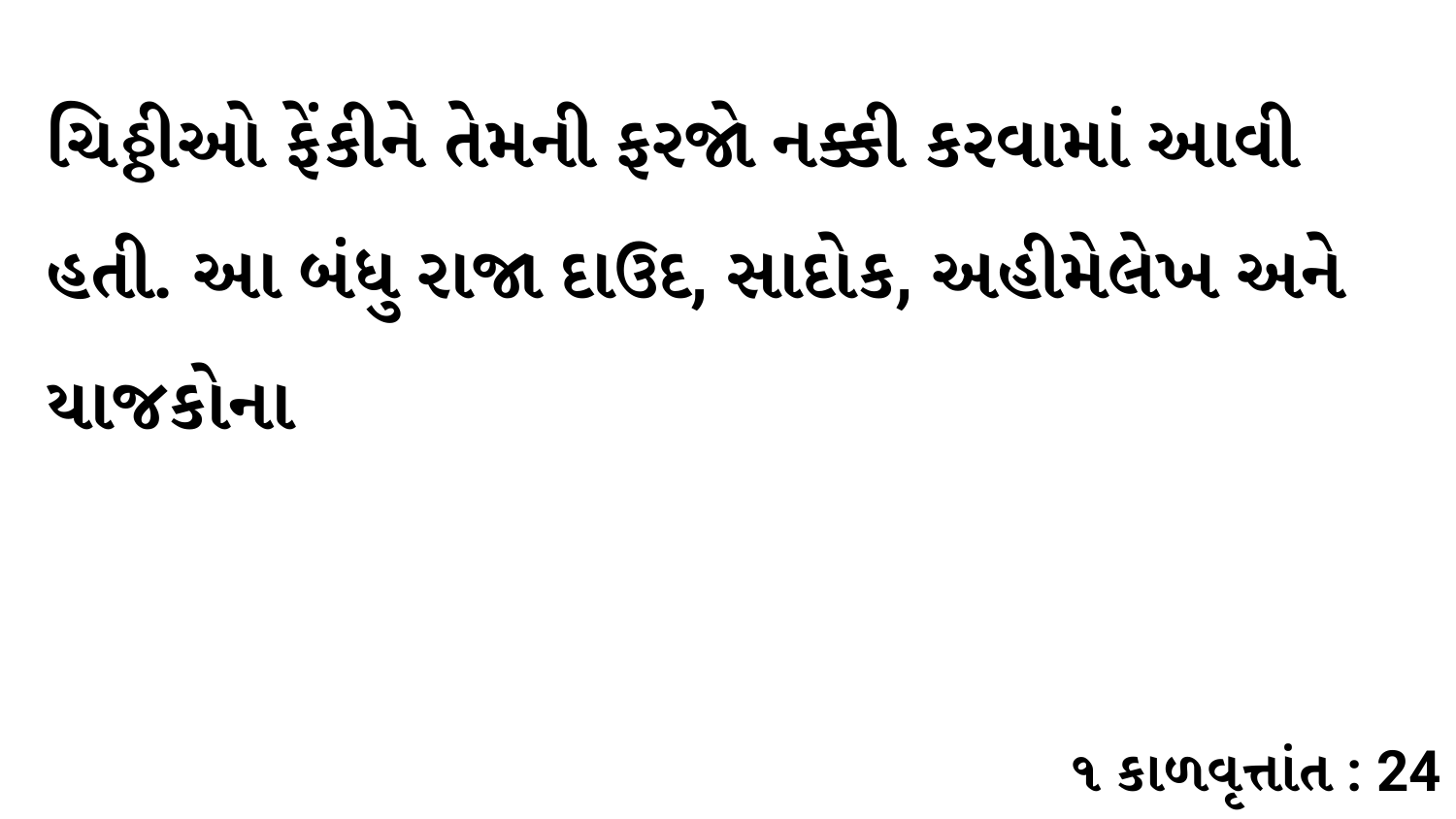

ચિઠ્ઠીઓ ફેંકીને તેમની ફરજો નક્કી કરવામાં આવી હતી. આ બંધુ રાજા દાઉદ, સાદોક, અહીમેલેખ અને યાજકોના
૧ કાળવૃત્તાંત : 24